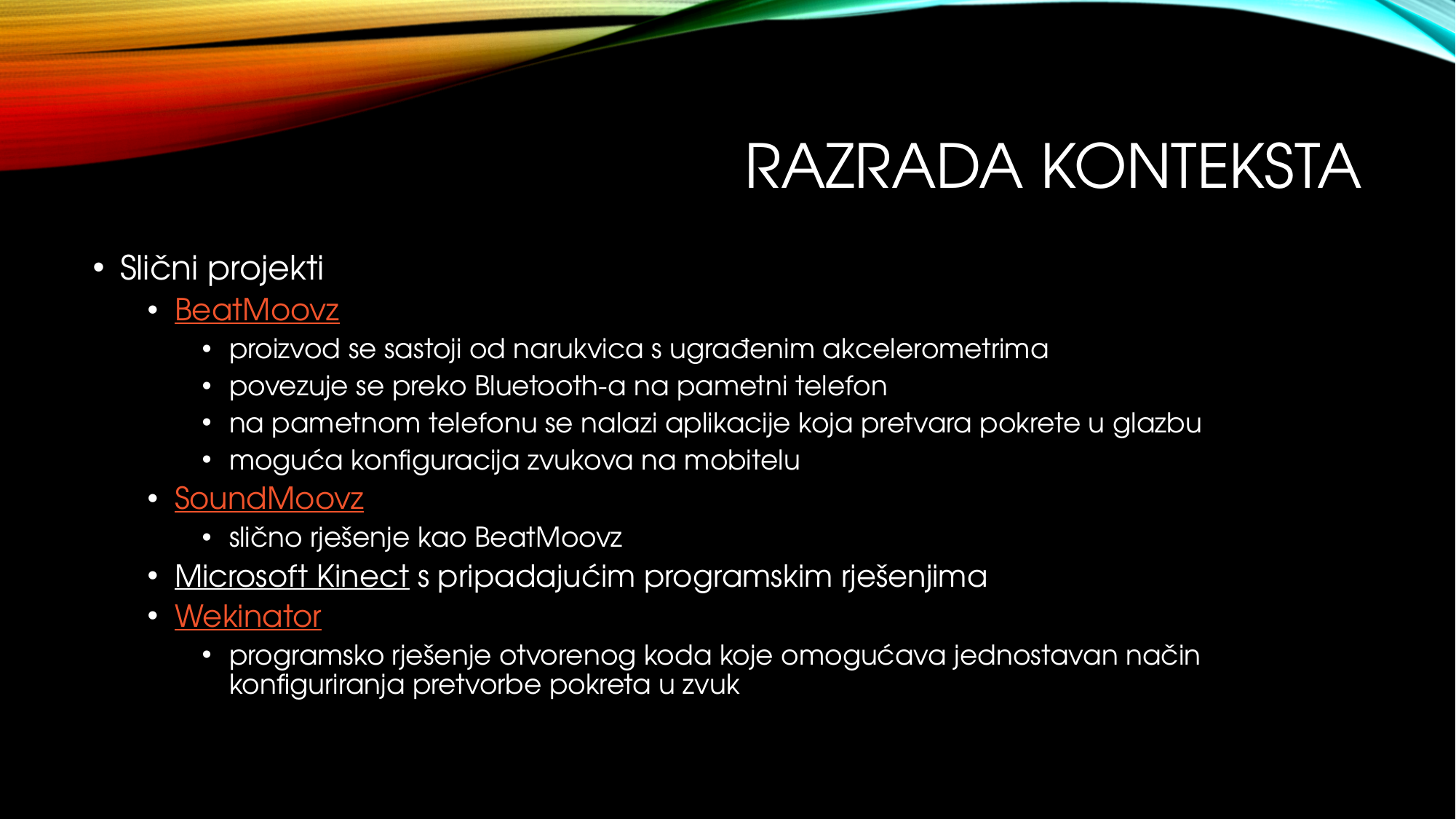

# razrada konteksta
Slični projekti
BeatMoovz
proizvod se sastoji od narukvica s ugrađenim akcelerometrima
povezuje se preko Bluetooth-a na pametni telefon
na pametnom telefonu se nalazi aplikacije koja pretvara pokrete u glazbu
moguća konfiguracija zvukova na mobitelu
SoundMoovz
slično rješenje kao BeatMoovz
Microsoft Kinect s pripadajućim programskim rješenjima
Wekinator
programsko rješenje otvorenog koda koje omogućava jednostavan način konfiguriranja pretvorbe pokreta u zvuk